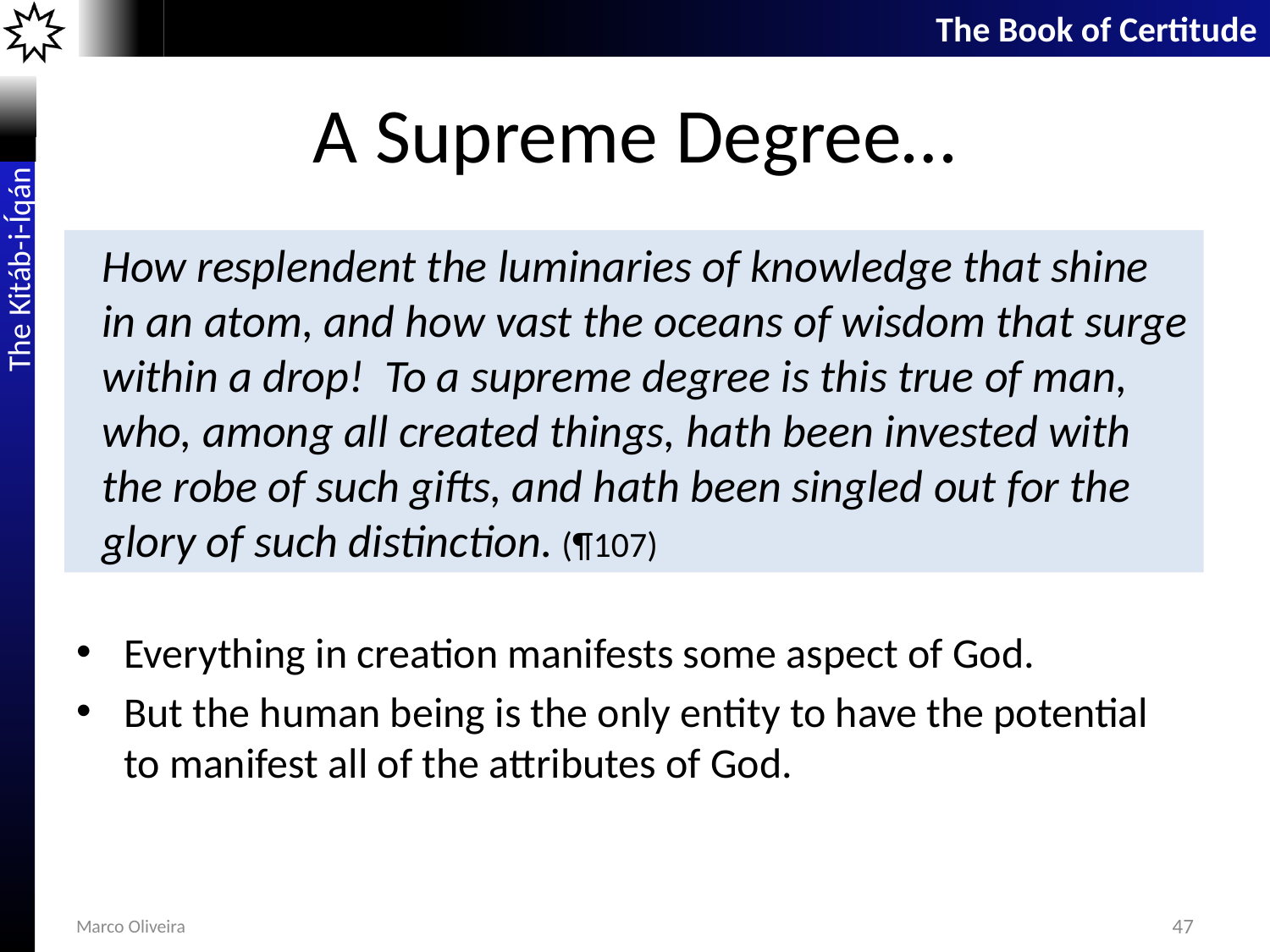

# A Supreme Degree…
How resplendent the luminaries of knowledge that shine in an atom, and how vast the oceans of wisdom that surge within a drop!  To a supreme degree is this true of man, who, among all created things, hath been invested with the robe of such gifts, and hath been singled out for the glory of such distinction. (¶107)
Everything in creation manifests some aspect of God.
But the human being is the only entity to have the potential to manifest all of the attributes of God.
Marco Oliveira
47